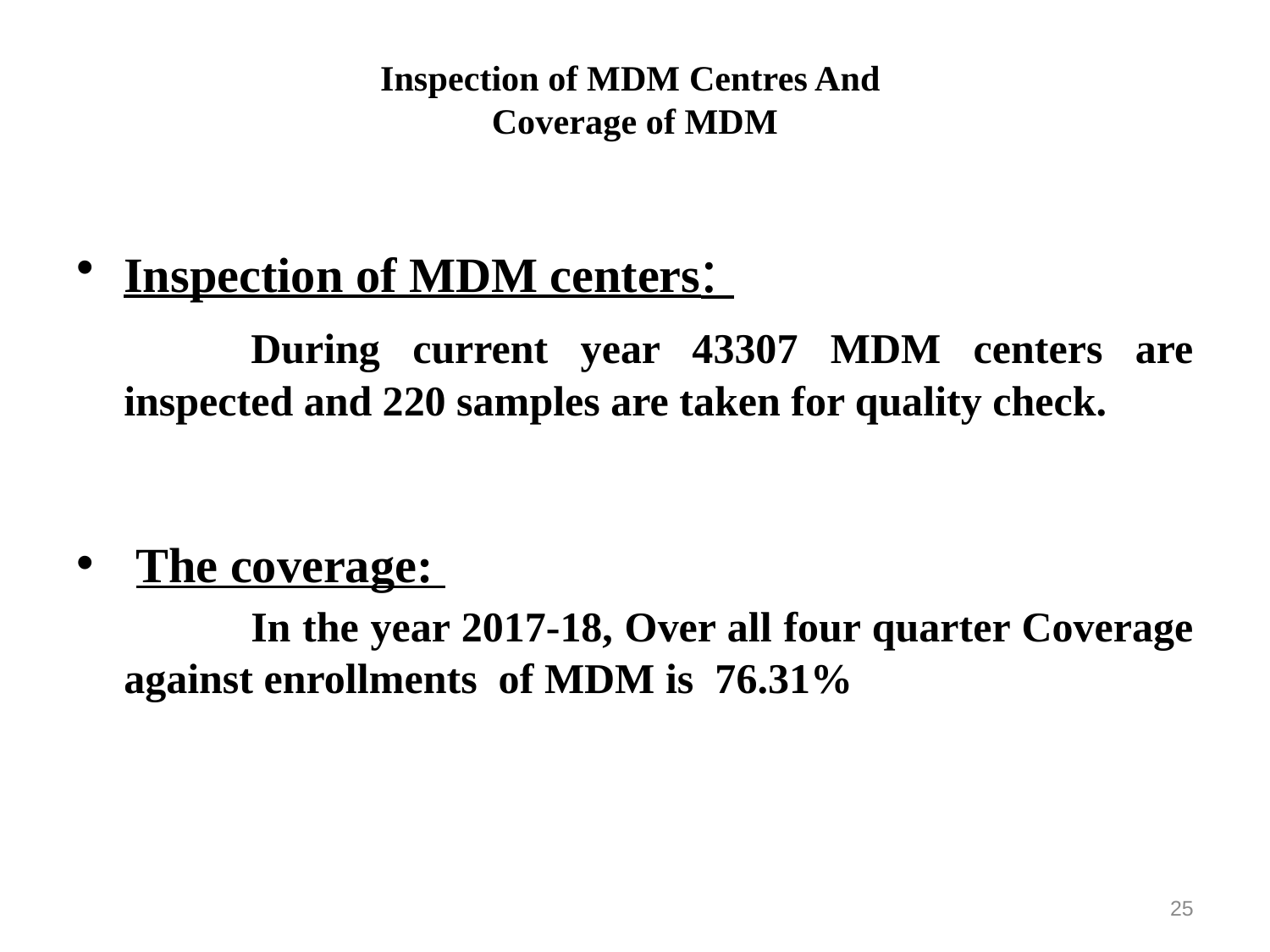

# Inspection of MDM Centres And Coverage of MDM
Inspection of MDM centers:
		During current year 43307 MDM centers are inspected and 220 samples are taken for quality check.

 The coverage:
		In the year 2017-18, Over all four quarter Coverage against enrollments  of MDM is  76.31%

25